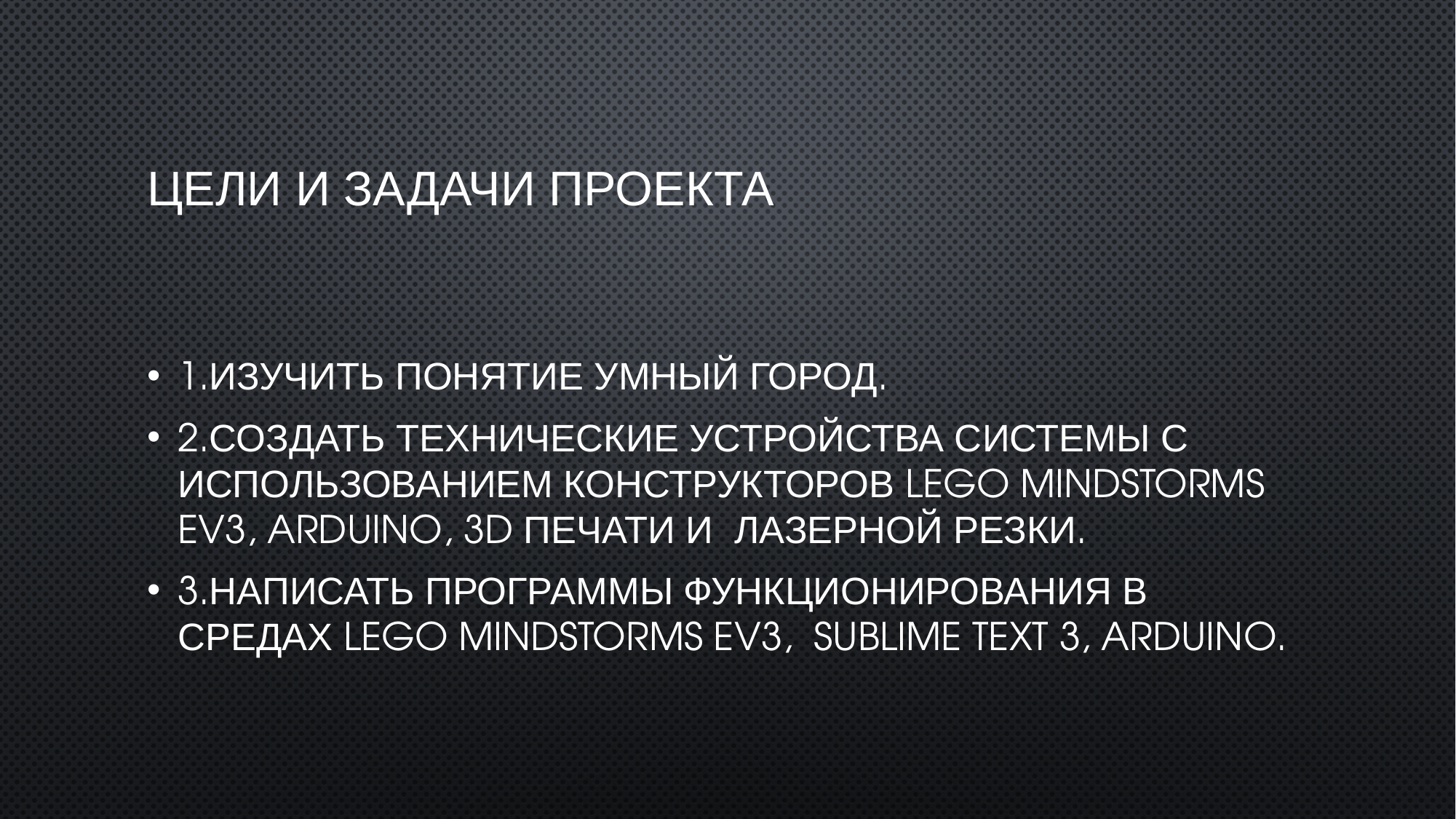

# Цели и задачи проекта
1.Изучить понятие Умный город.
2.Создать технические устройства системы с использованием конструкторов lego mindstorms EV3, arduino, 3D печати и  лазерной резки.
3.Написать программы функционирования в средах lego mindstorms EV3,  sublime text 3, Arduino.